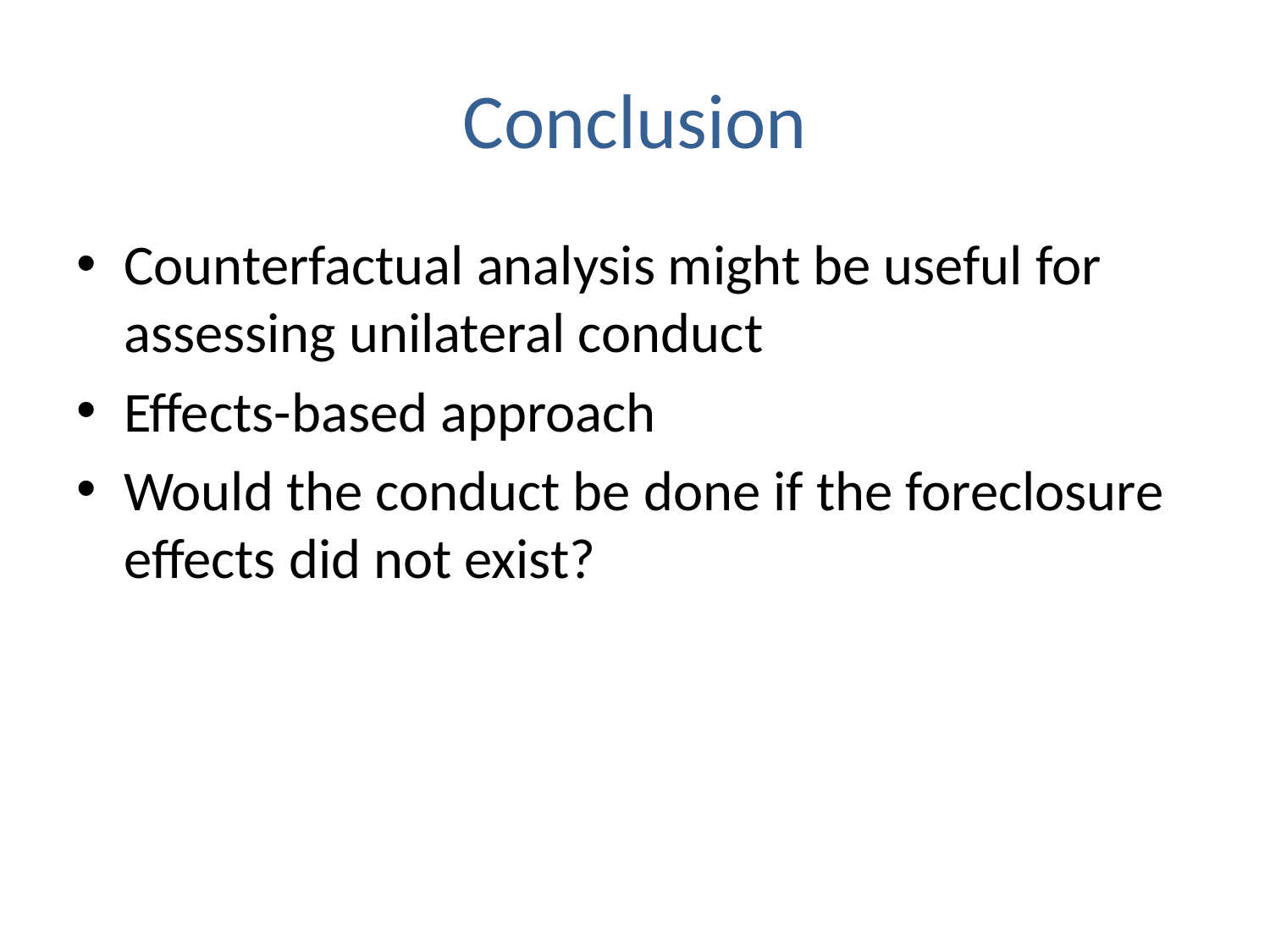

# Conclusion
Counterfactual analysis might be useful for assessing unilateral conduct
Effects-based approach
Would the conduct be done if the foreclosure effects did not exist?